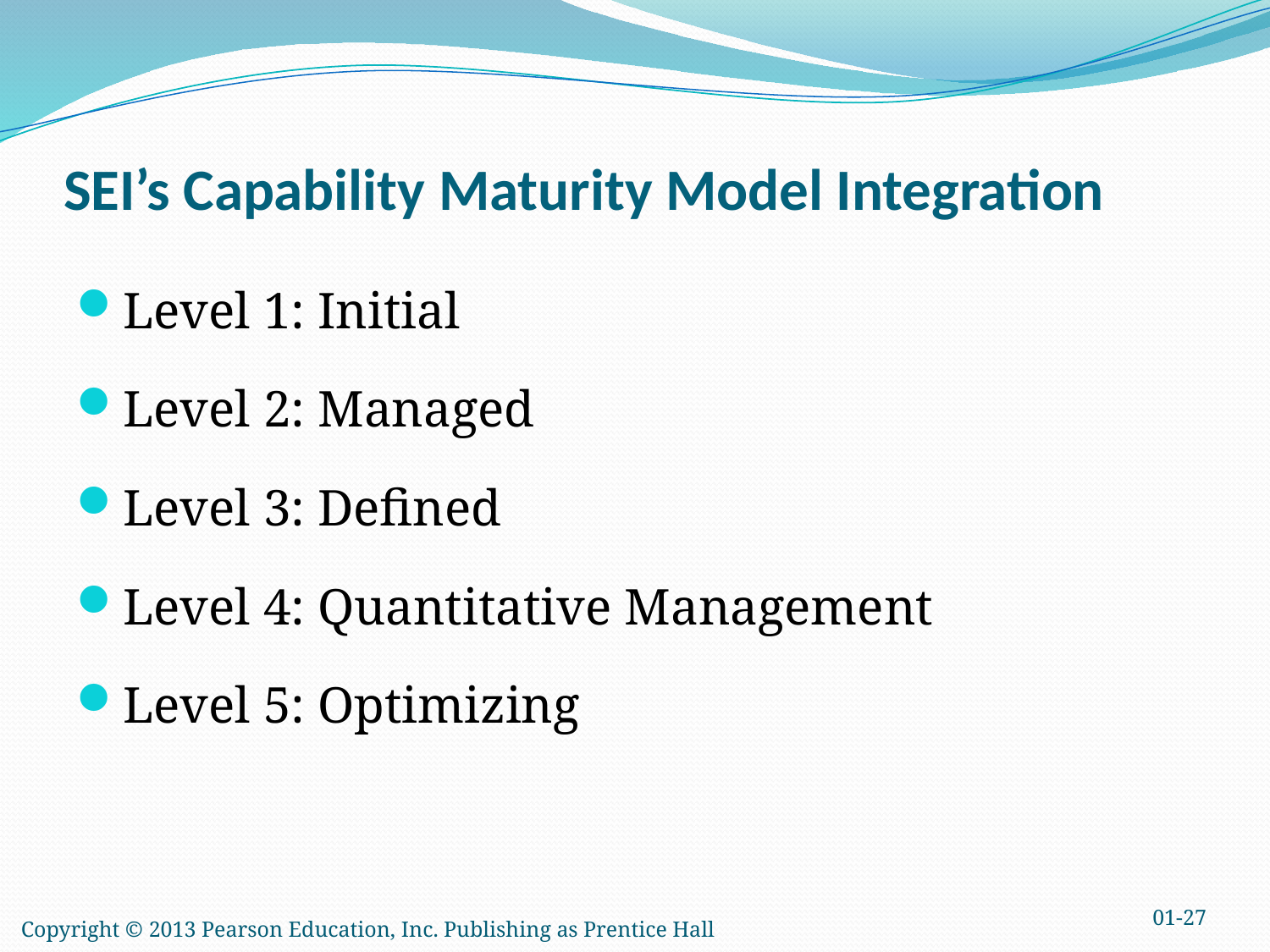

# SEI’s Capability Maturity Model Integration
Level 1: Initial
Level 2: Managed
Level 3: Defined
Level 4: Quantitative Management
Level 5: Optimizing
01-27